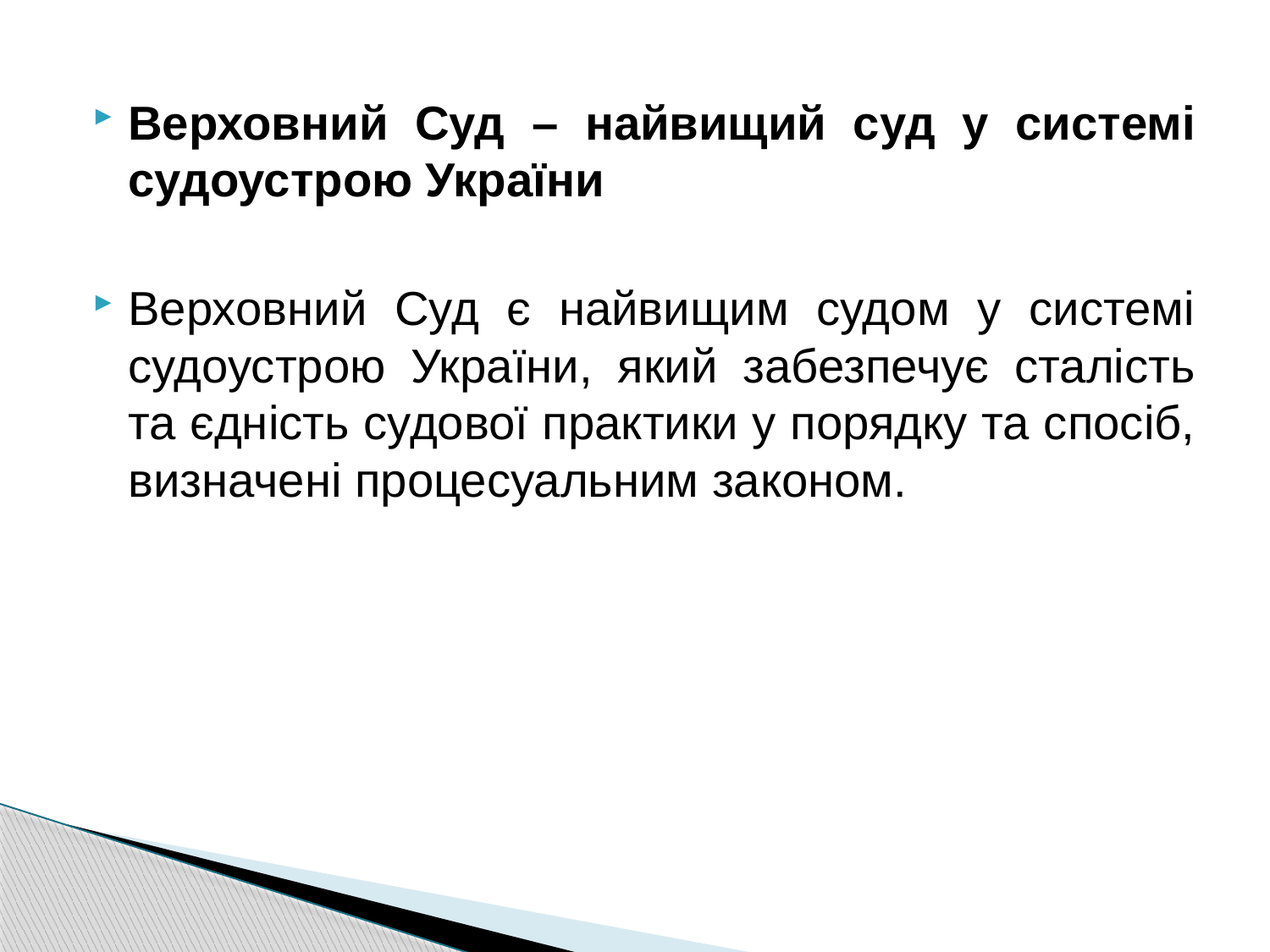

Верховний Суд – найвищий суд у системі судоустрою України

Верховний Суд є найвищим судом у системі судоустрою України, який забезпечує сталість та єдність судової практики у порядку та спосіб, визначені процесуальним законом.